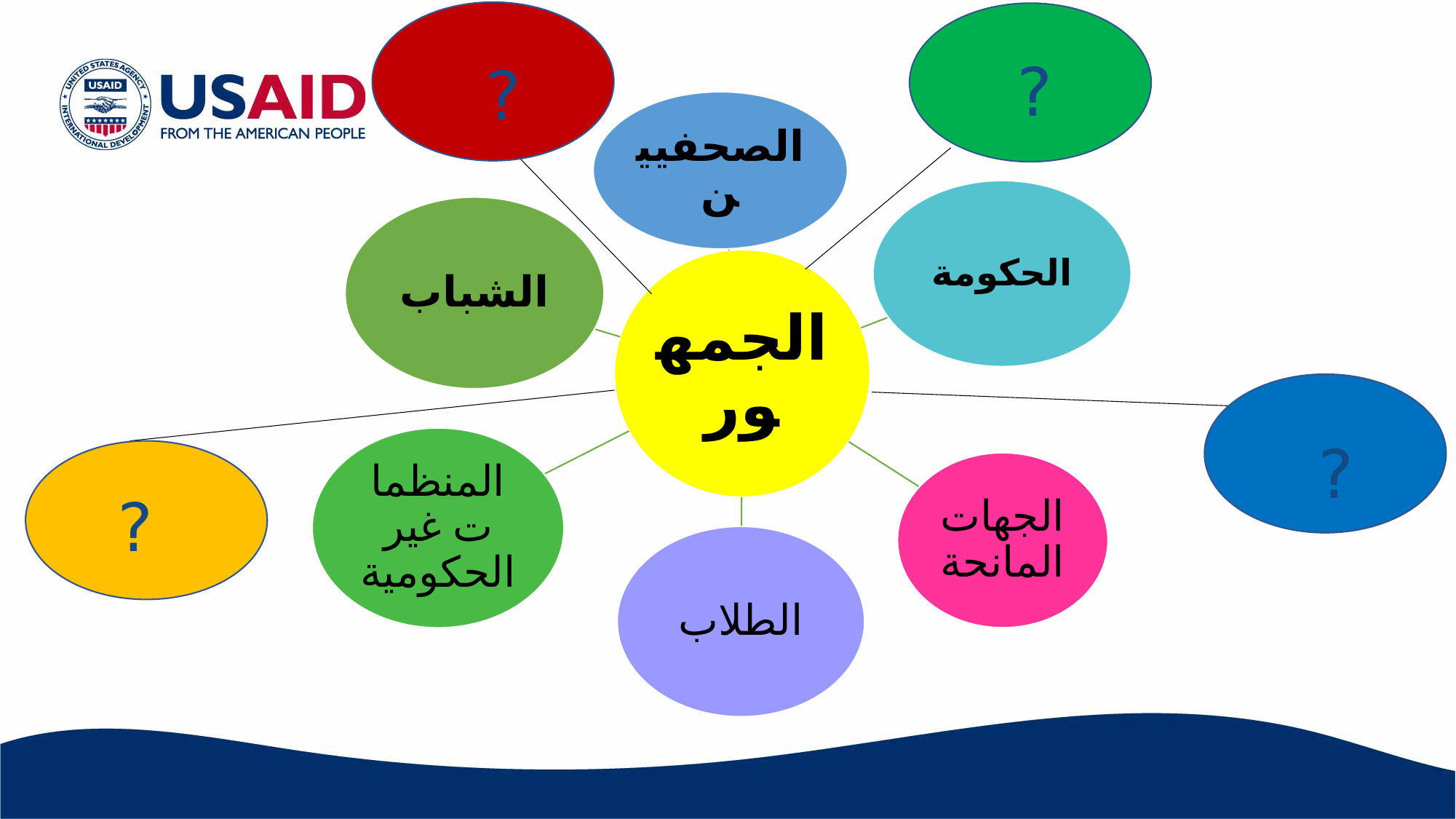

?
?
الجمهور

الصحفيين

الحكومة

الجهات المانحة

الطلاب

المنظمات غير الحكومية

الشباب

?

?